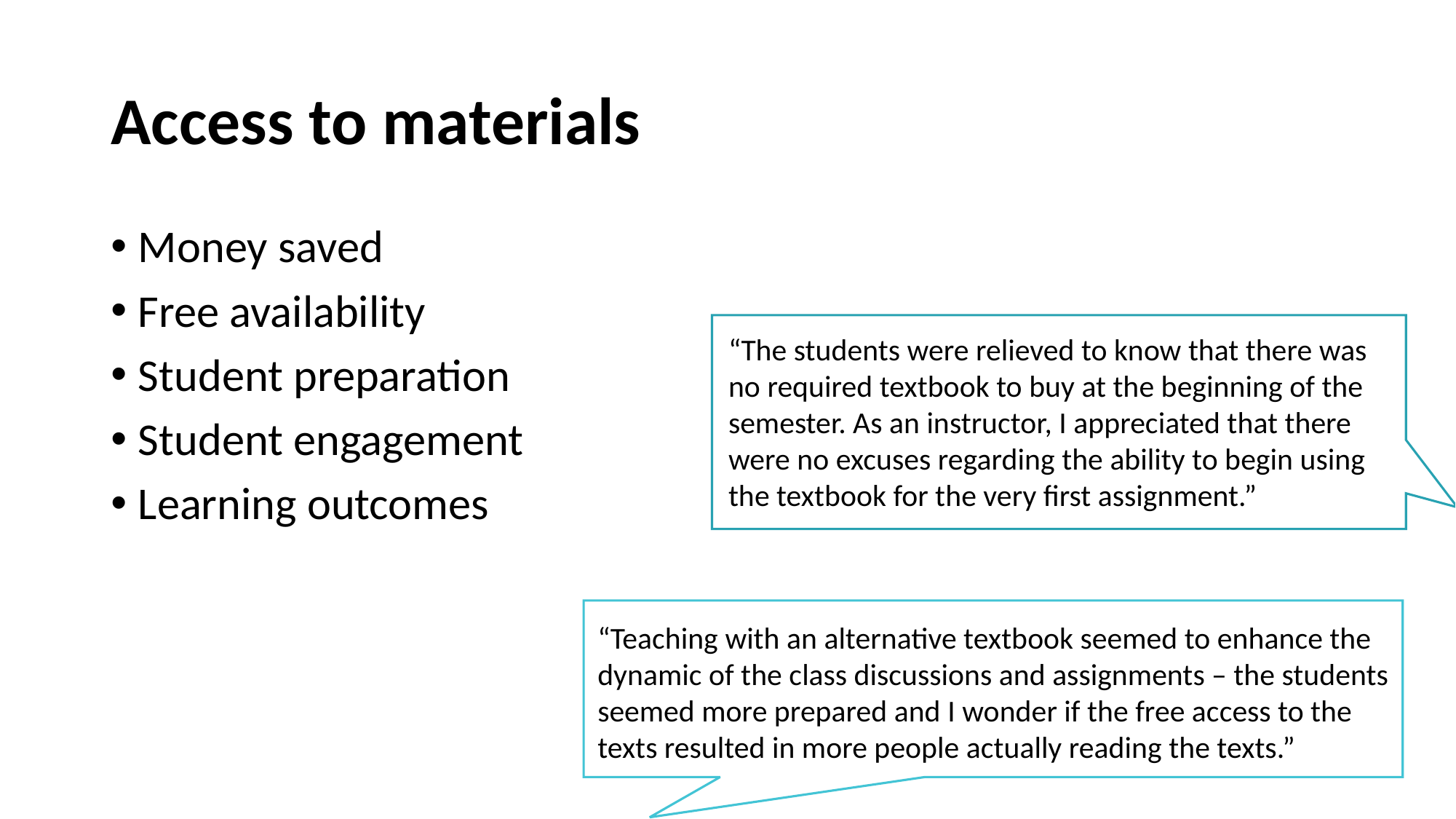

# Access to materials
Money saved
Free availability
Student preparation
Student engagement
Learning outcomes

“The students were relieved to know that there was no required textbook to buy at the beginning of the semester. As an instructor, I appreciated that there were no excuses regarding the ability to begin using the textbook for the very first assignment.”

“Teaching with an alternative textbook seemed to enhance the dynamic of the class discussions and assignments – the students seemed more prepared and I wonder if the free access to the texts resulted in more people actually reading the texts.”